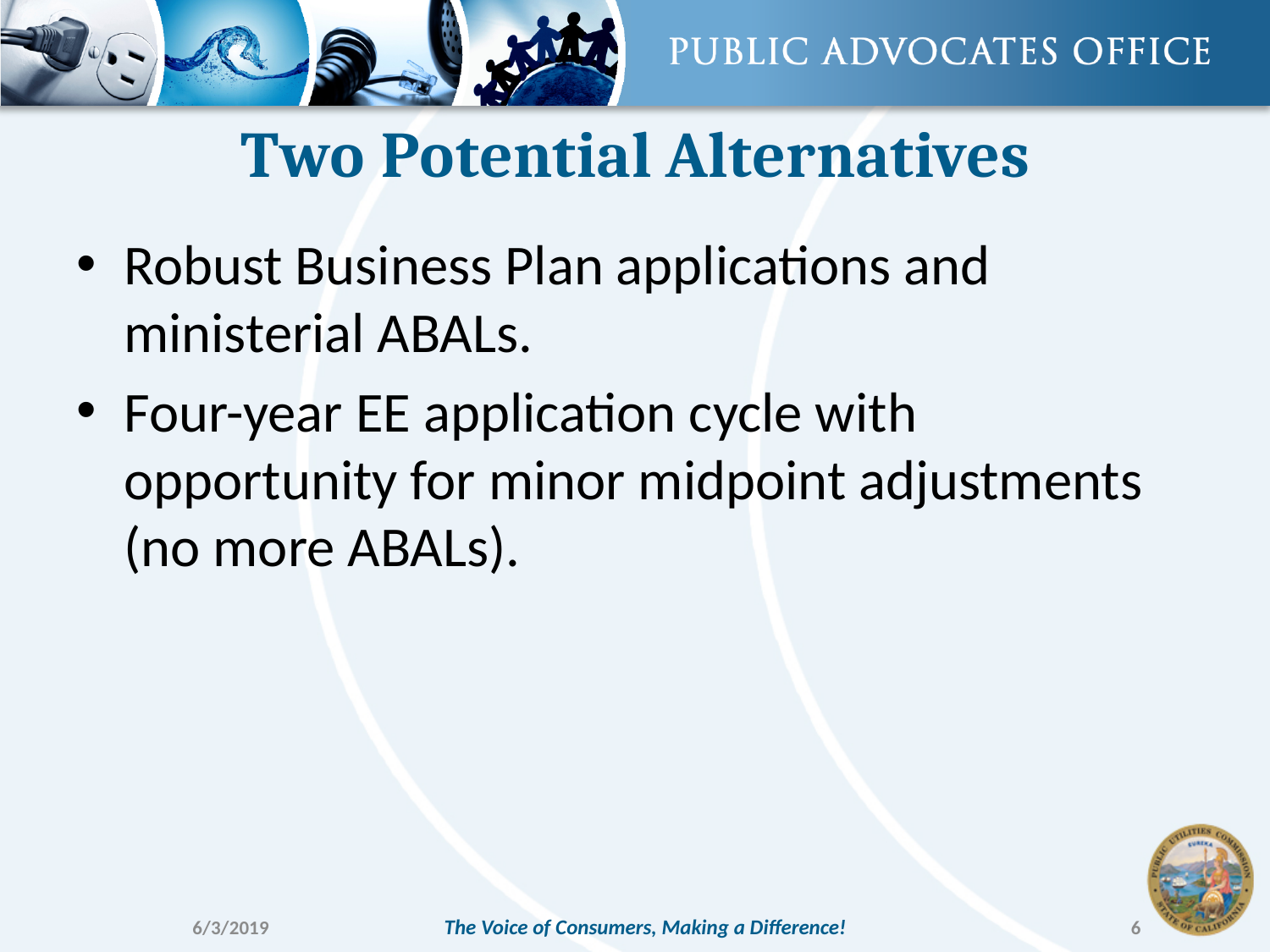

# Two Potential Alternatives
Robust Business Plan applications and ministerial ABALs.
Four-year EE application cycle with opportunity for minor midpoint adjustments (no more ABALs).
6/3/2019
The Voice of Consumers, Making a Difference!
6